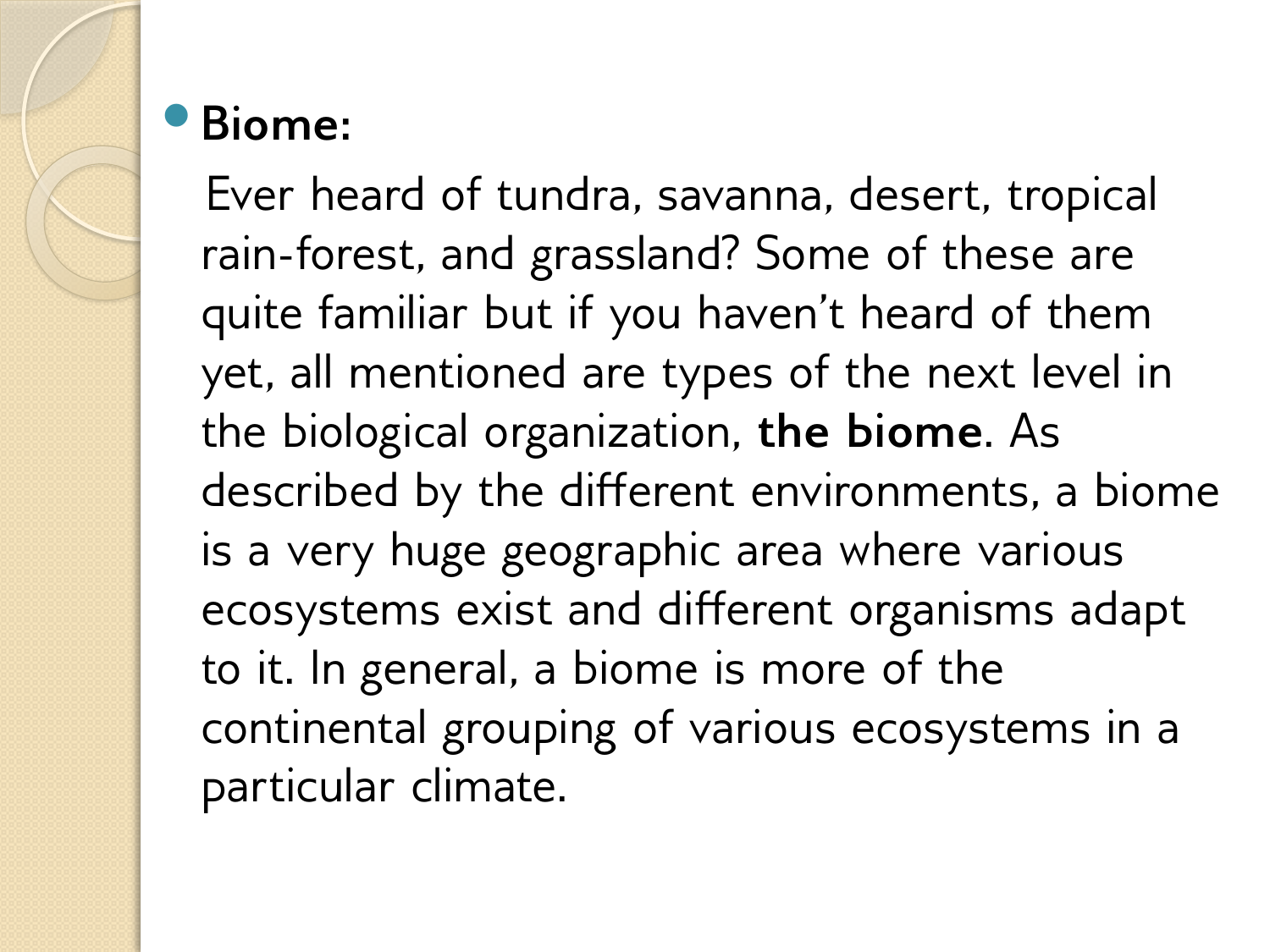

Biome:
   Ever heard of tundra, savanna, desert, tropical rain-forest, and grassland? Some of these are quite familiar but if you haven’t heard of them yet, all mentioned are types of the next level in the biological organization, the biome. As described by the different environments, a biome is a very huge geographic area where various ecosystems exist and different organisms adapt to it. In general, a biome is more of the continental grouping of various ecosystems in a particular climate.